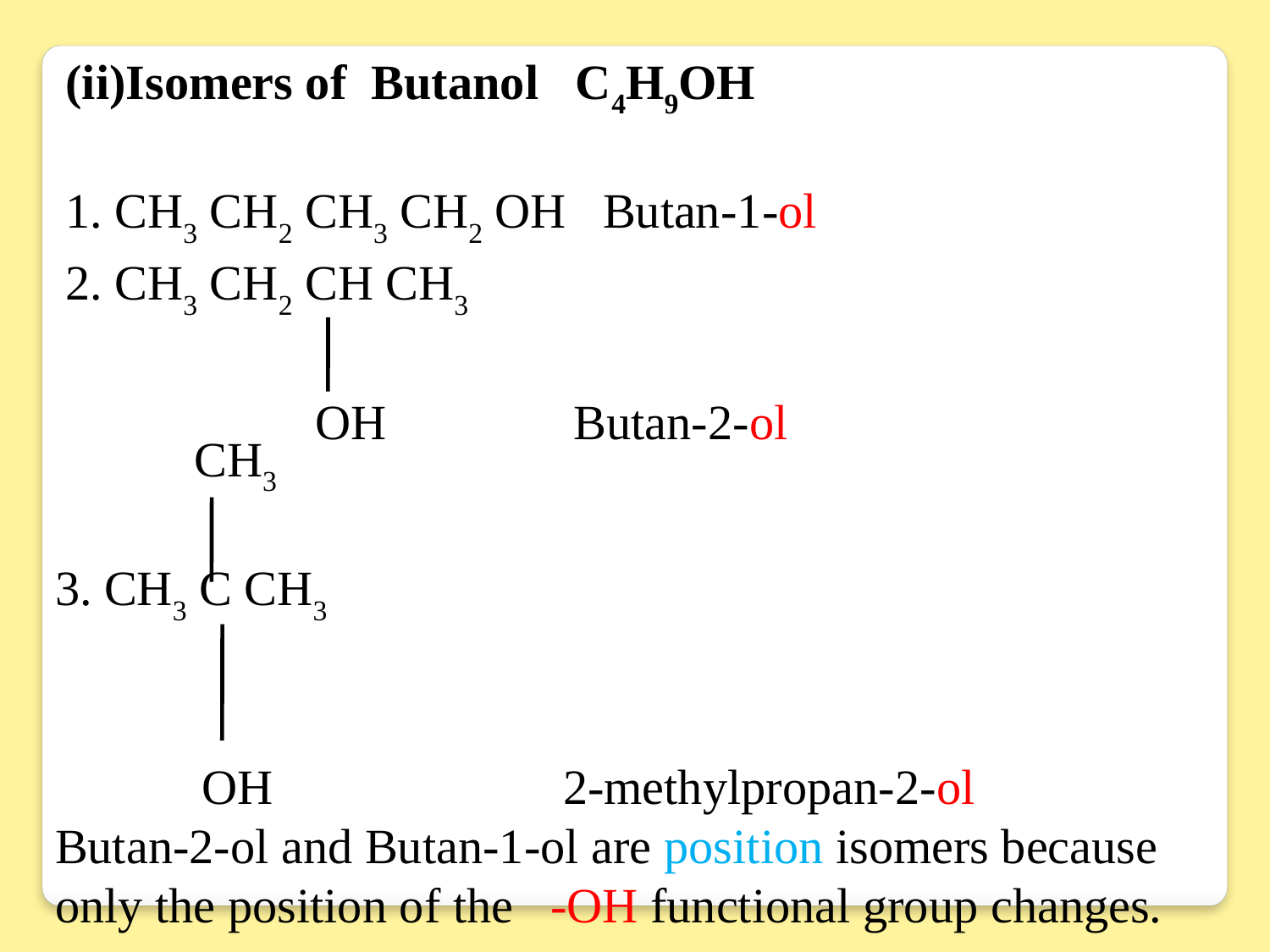

(ii)Isomers of  Butanol   C4H9OH

1. CH3 CH2 CH3 CH2 OH   Butan-1-ol

2. CH3 CH2 CH CH3

	          OH 		Butan-2-ol

	 CH3

3. CH3 C CH3

            OH  			2-methylpropan-2-ol
Butan-2-ol and Butan-1-ol are position isomers because only the position of the   -OH functional group changes.